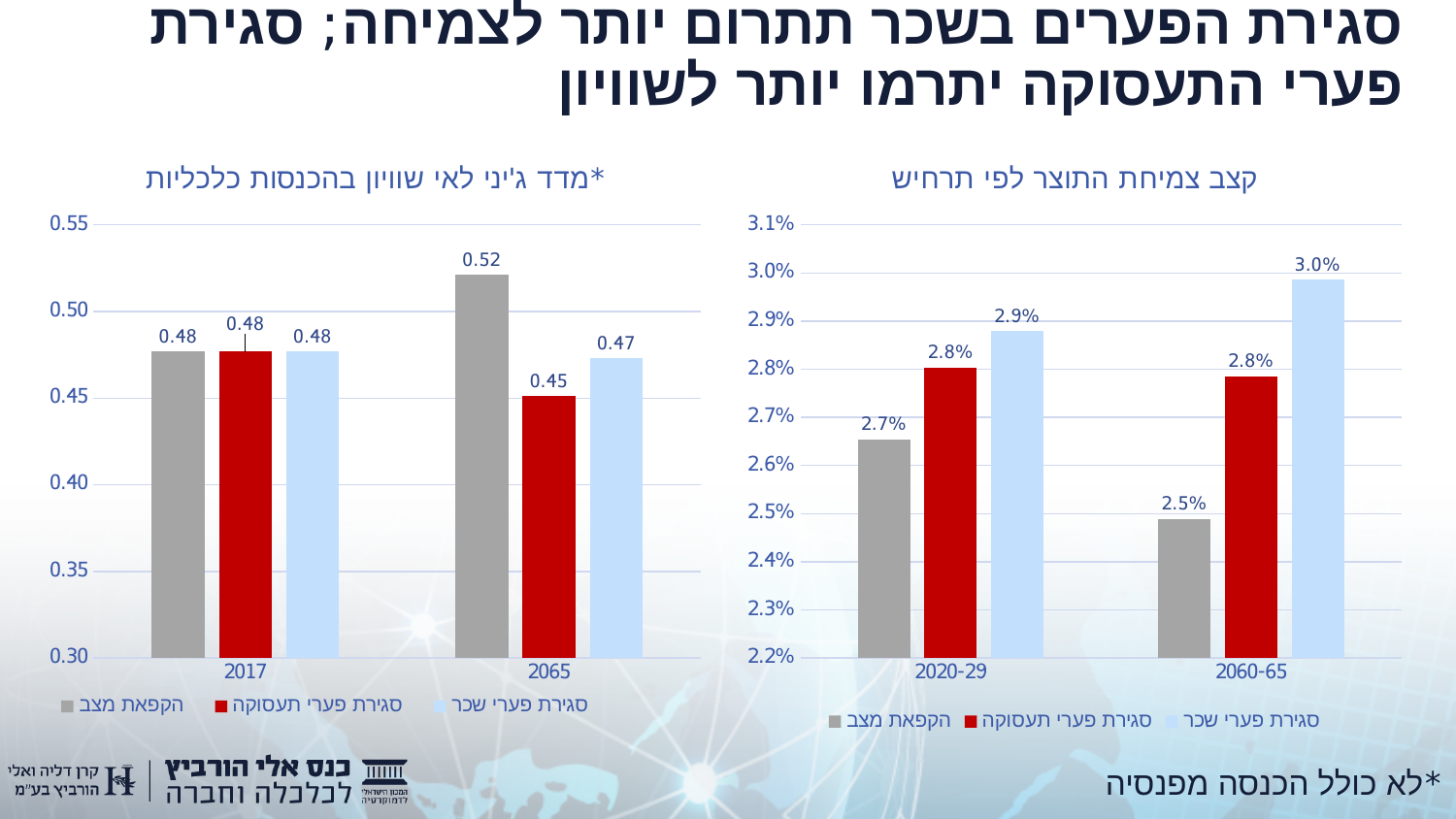

# סגירת הפערים בשכר תתרום יותר לצמיחה; סגירת פערי התעסוקה יתרמו יותר לשוויון

### Chart: מדד ג'יני לאי שוויון בהכנסות כלכליות*

| Category | הקפאת מצב | סגירת פערי תעסוקה | סגירת פערי שכר |
|---|---|---|---|
| 2017 | 0.4768293474494912 | 0.4768293474494912 | 0.4768293474494912 |
| 2065 | 0.5211951584903407 | 0.45112510657273996 | 0.47286459542539666 |

### Chart: קצב צמיחת התוצר לפי תרחיש

| Category | הקפאת מצב | סגירת פערי תעסוקה | סגירת פערי שכר |
|---|---|---|---|
| 2020-29 | 0.026541332179813675 | 0.028030970811440563 | 0.028791916951956813 |
| 2060-65 | 0.024892210602465603 | 0.027851735383279317 | 0.02985595480956288 |
*לא כולל הכנסה מפנסיה